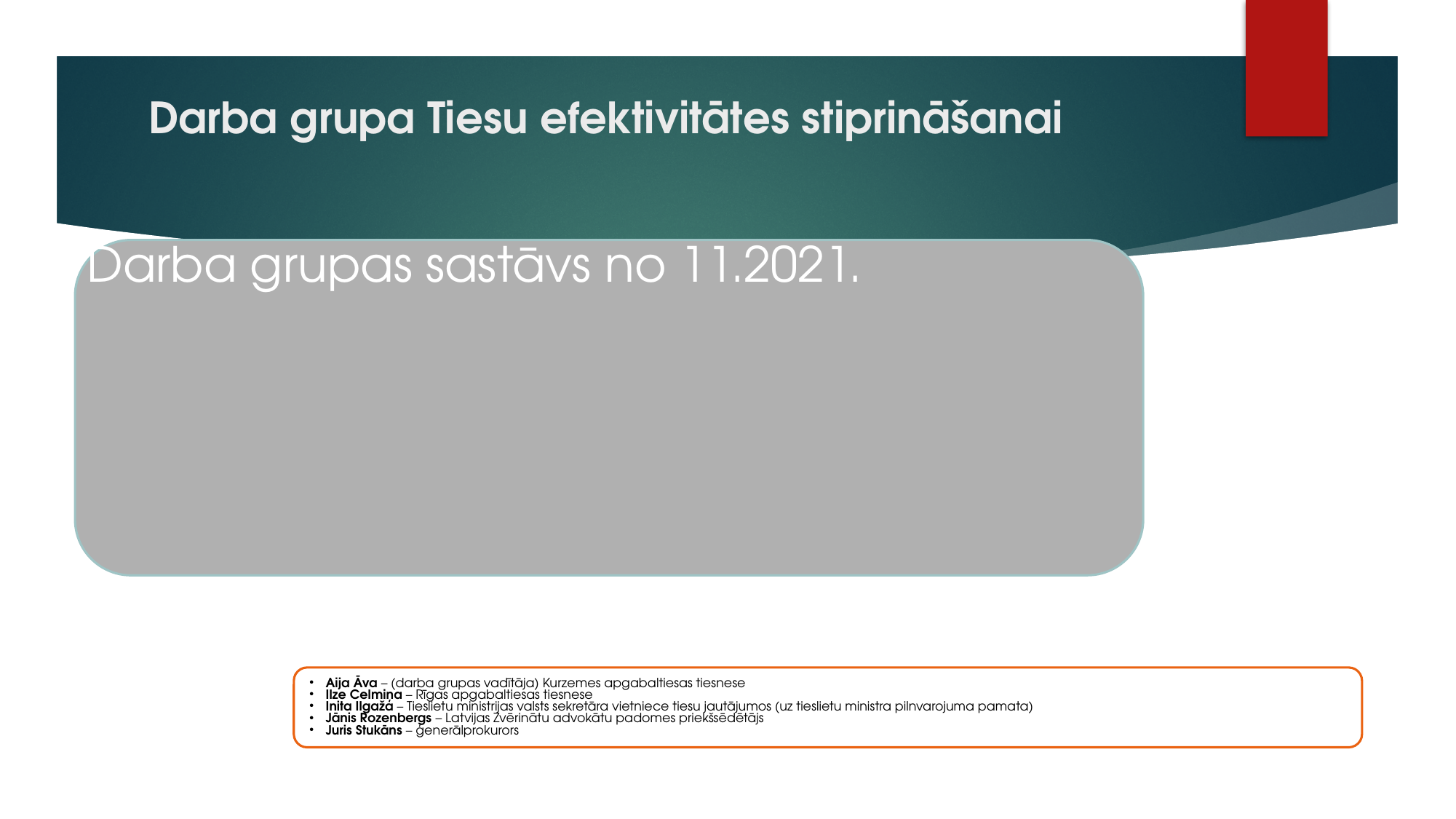

# Darba grupa Tiesu efektivitātes stiprināšanai
Darba grupas sastāvs no 11.2021.
Aija Āva – (darba grupas vadītāja) Kurzemes apgabaltiesas tiesnese
Ilze Celmiņa – Rīgas apgabaltiesas tiesnese
Inita Ilgaža – Tieslietu ministrijas valsts sekretāra vietniece tiesu jautājumos (uz tieslietu ministra pilnvarojuma pamata)
Jānis Rozenbergs – Latvijas Zvērinātu advokātu padomes priekšsēdētājs
Juris Stukāns – ģenerālprokurors